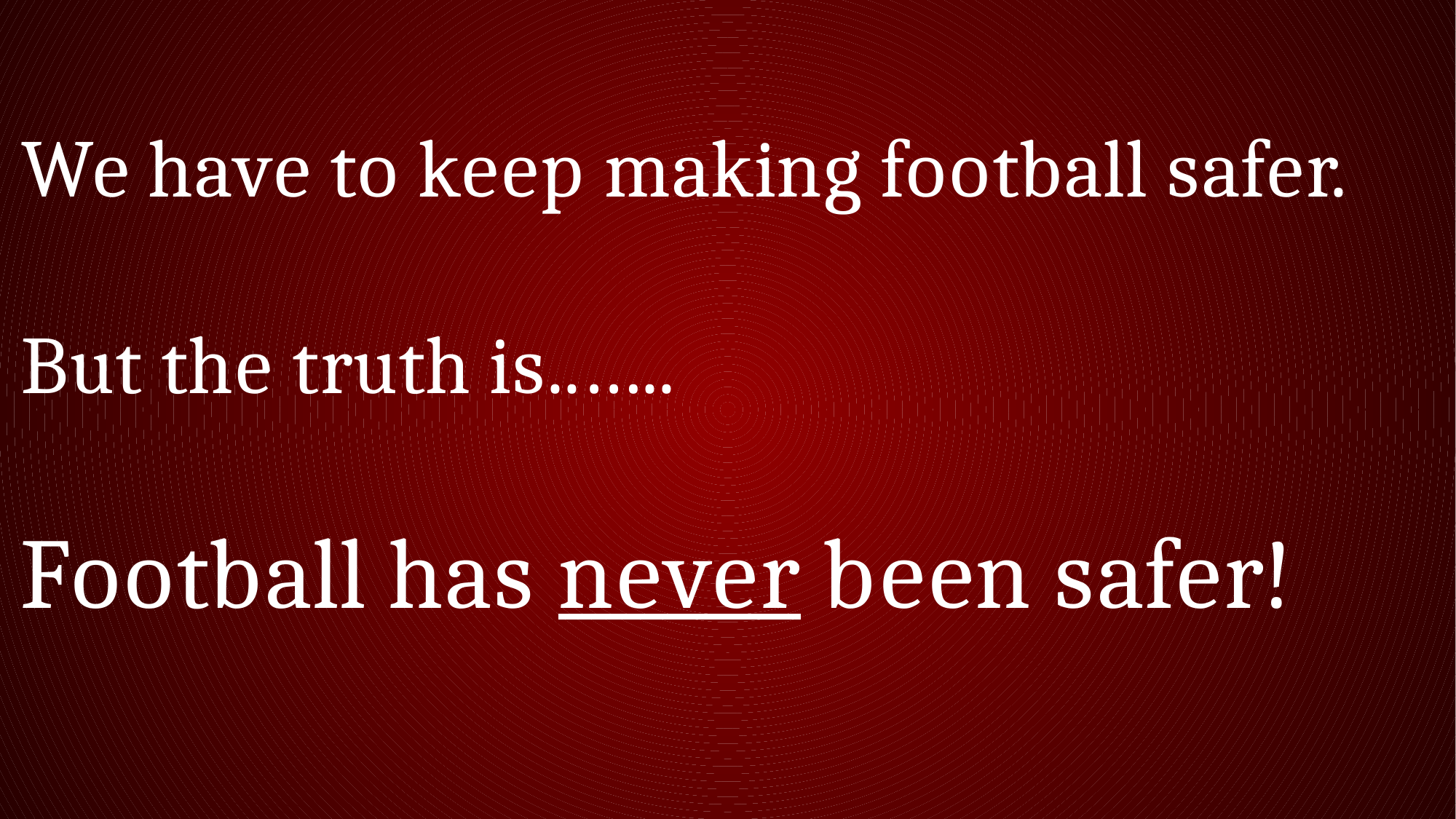

We have to keep making football safer.

But the truth is..…..

Football has never been safer!